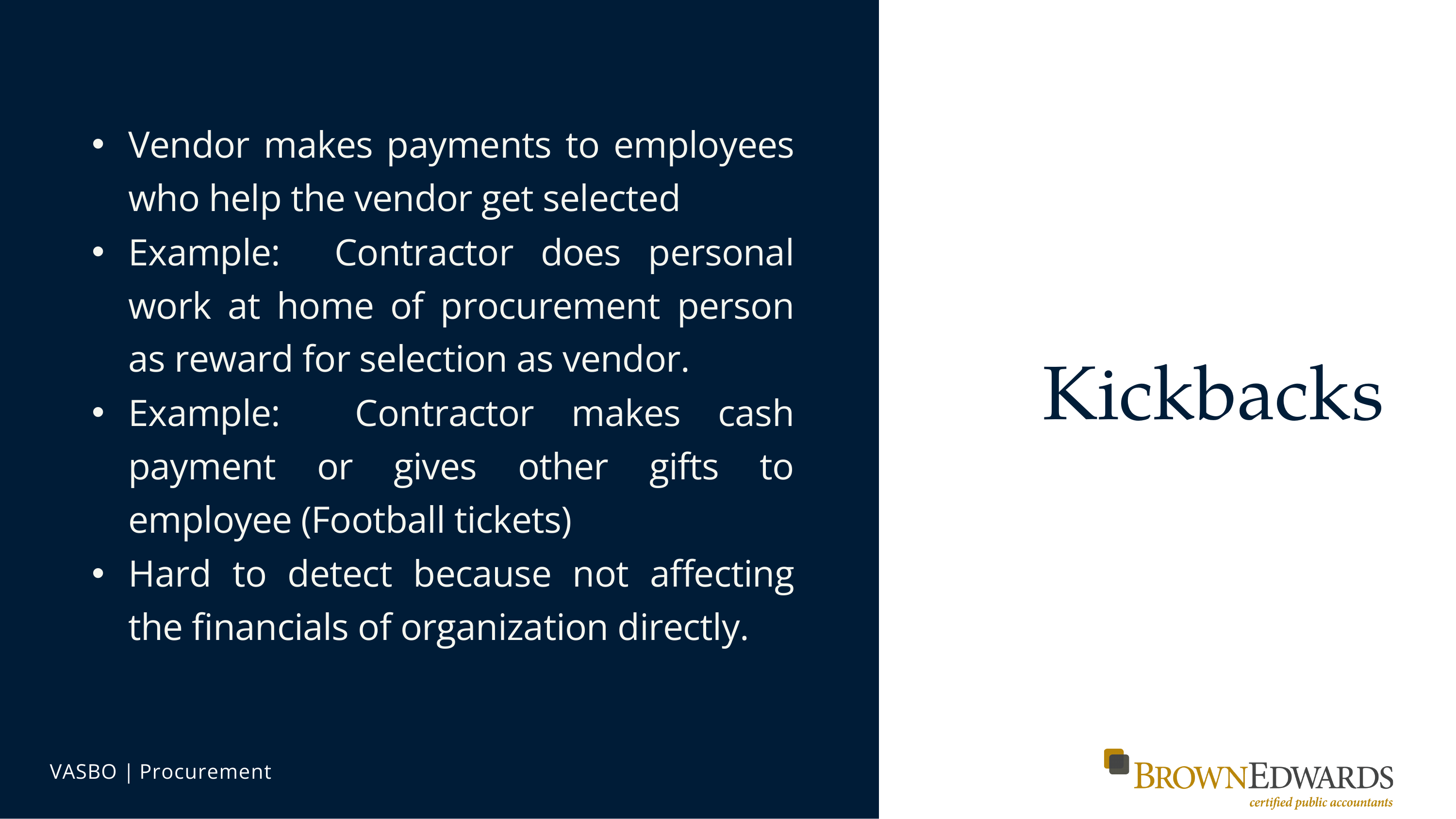

Vendor makes payments to employees who help the vendor get selected
Example:  Contractor does personal work at home of procurement person as reward for selection as vendor.
Example:  Contractor makes cash payment or gives other gifts to employee (Football tickets)
Hard to detect because not affecting the financials of organization directly.
Kickbacks
VASBO | Procurement
Company Name | Presentation Title